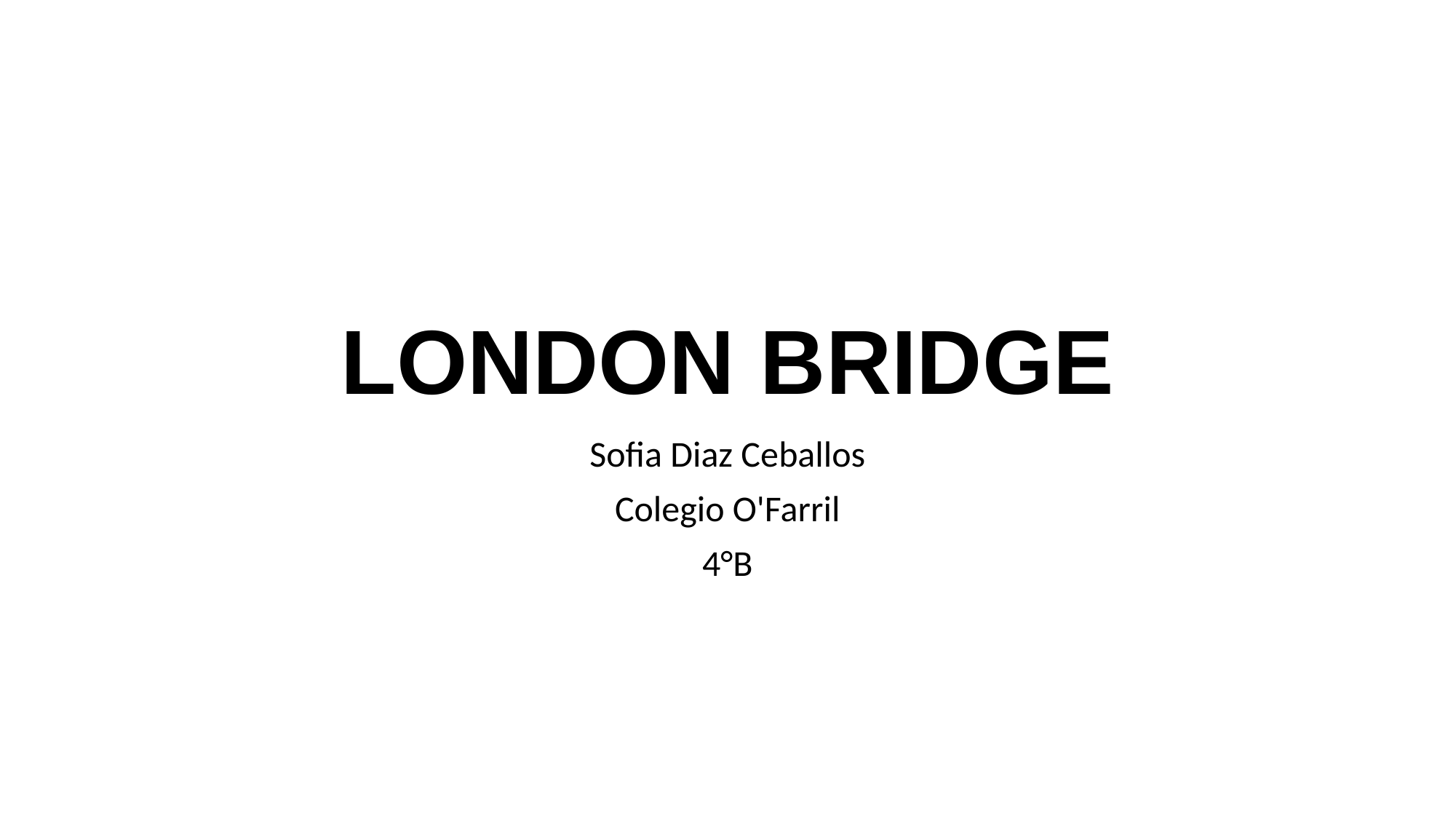

# LONDON BRIDGE
Sofia Diaz Ceballos
Colegio O'Farril
4°B